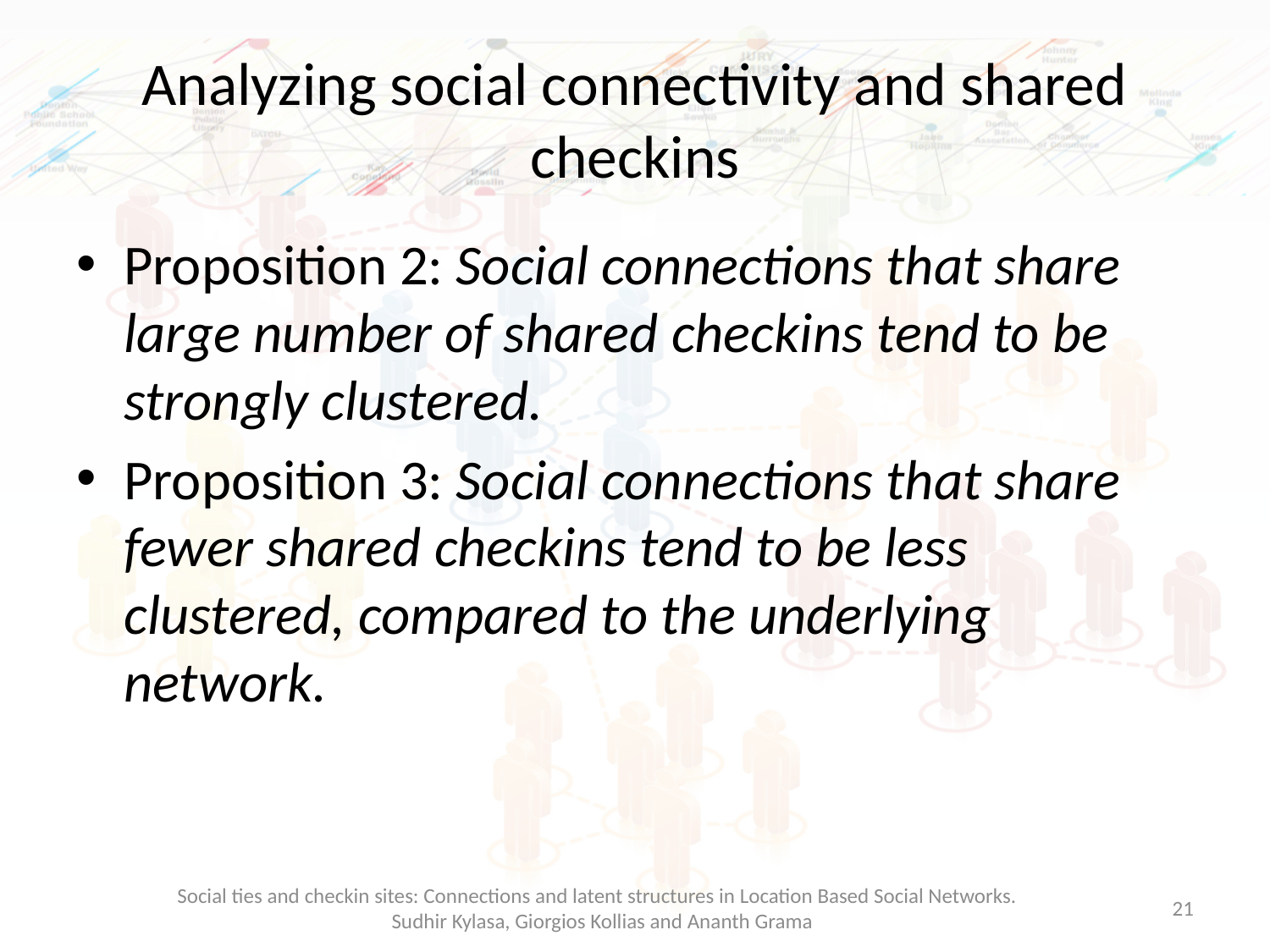

# Analyzing social connectivity and shared checkins
Proposition 2: Social connections that share large number of shared checkins tend to be strongly clustered.
Proposition 3: Social connections that share fewer shared checkins tend to be less clustered, compared to the underlying network.
Social ties and checkin sites: Connections and latent structures in Location Based Social Networks.
Sudhir Kylasa, Giorgios Kollias and Ananth Grama
21